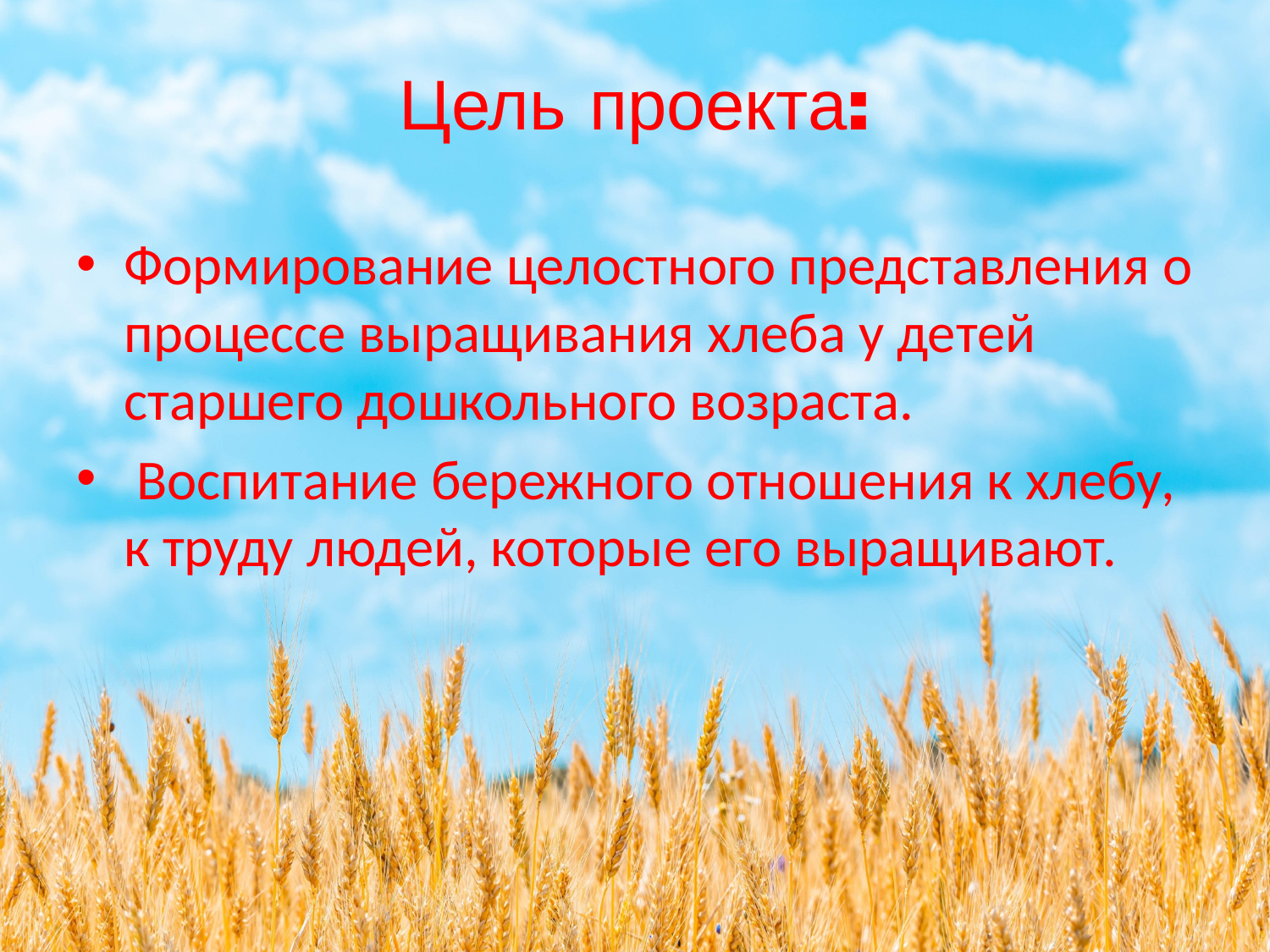

# Цель проекта:
Формирование целостного представления о процессе выращивания хлеба у детей старшего дошкольного возраста.
 Воспитание бережного отношения к хлебу, к труду людей, которые его выращивают.